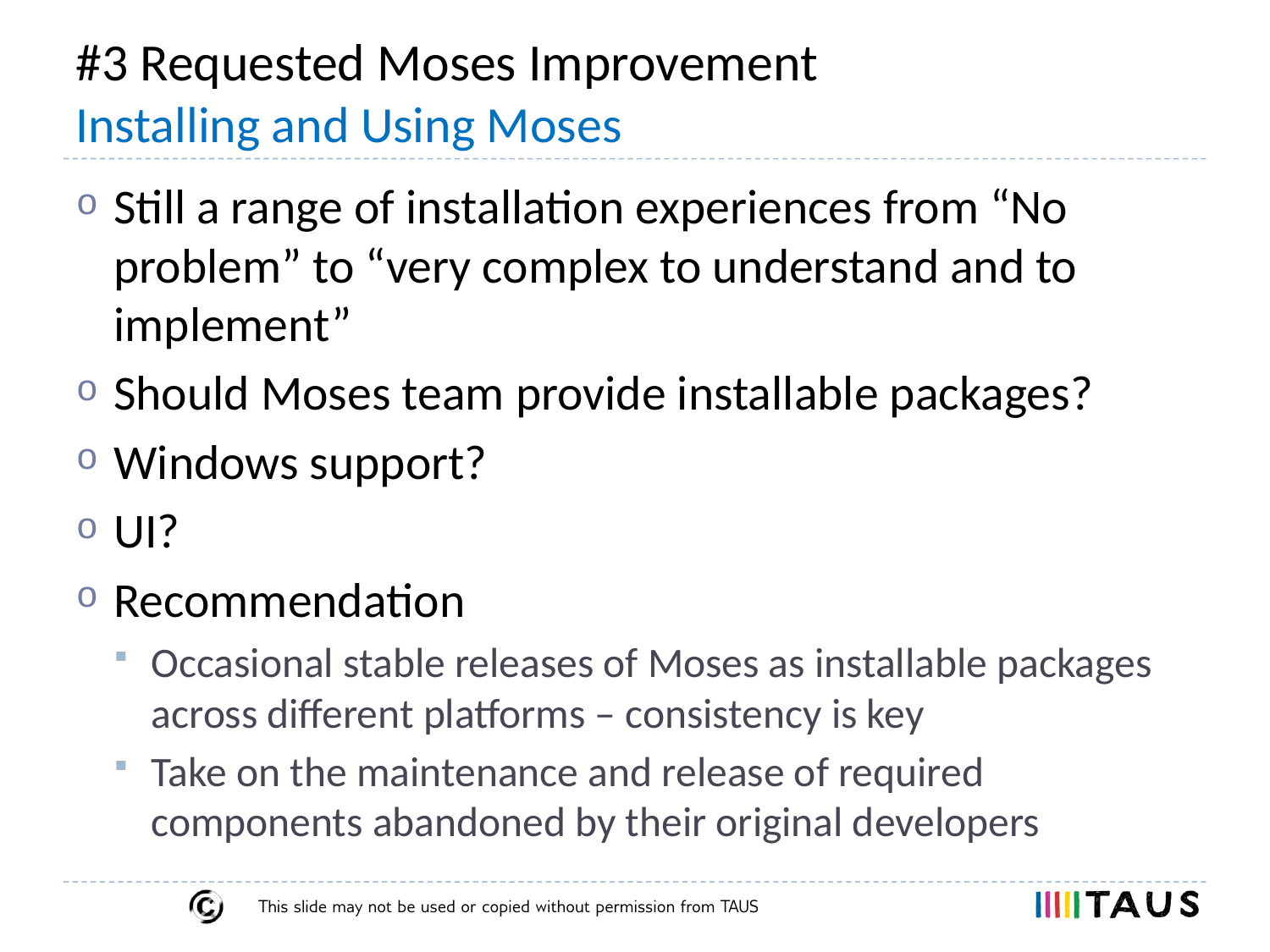

# #3 Requested Moses Improvement Installing and Using Moses
Still a range of installation experiences from “No problem” to “very complex to understand and to implement”
Should Moses team provide installable packages?
Windows support?
UI?
Recommendation
Occasional stable releases of Moses as installable packages across different platforms – consistency is key
Take on the maintenance and release of required components abandoned by their original developers